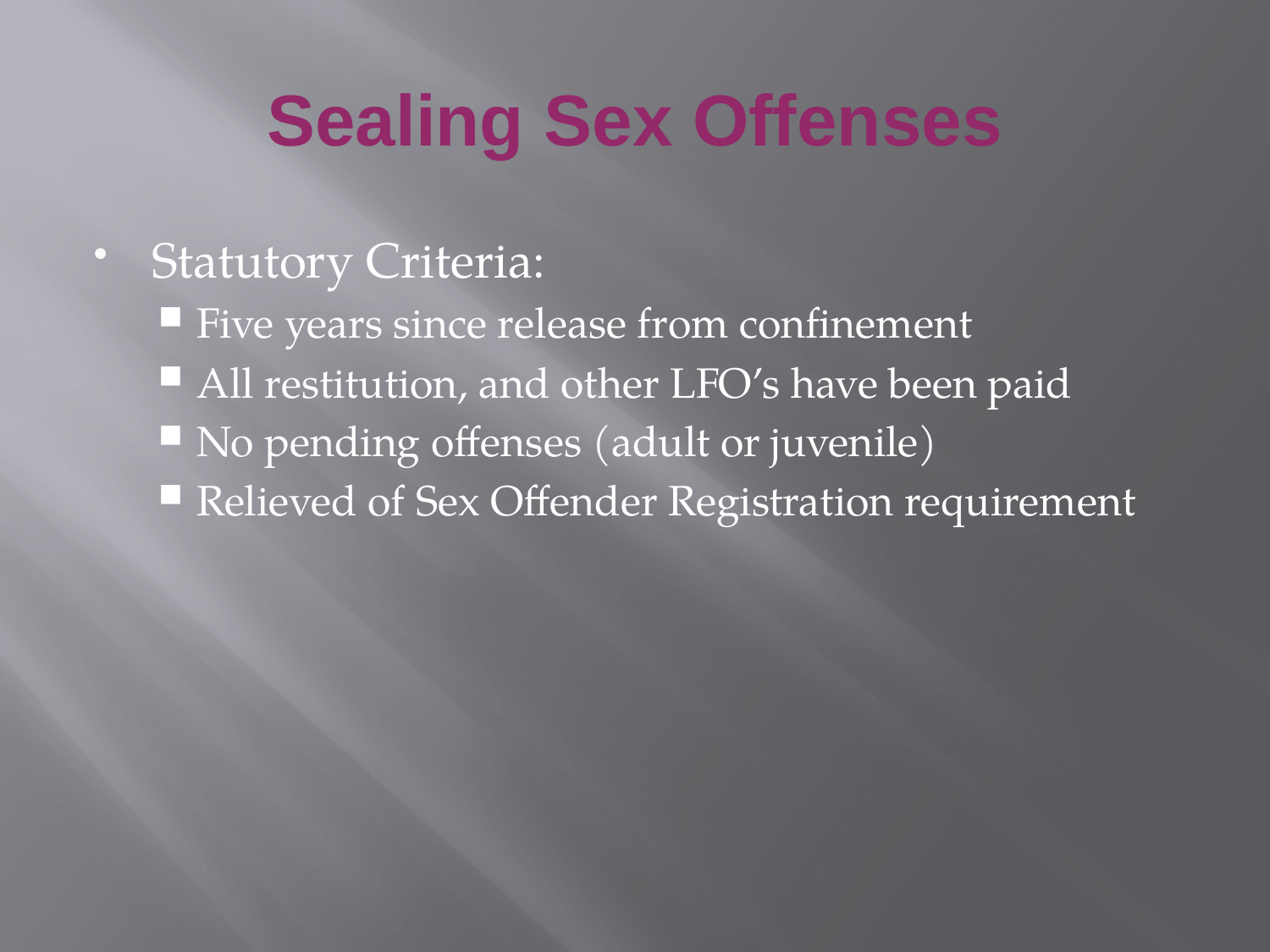

# Sealing Sex Offenses
Statutory Criteria:
Five years since release from confinement
All restitution, and other LFO’s have been paid
No pending offenses (adult or juvenile)
Relieved of Sex Offender Registration requirement